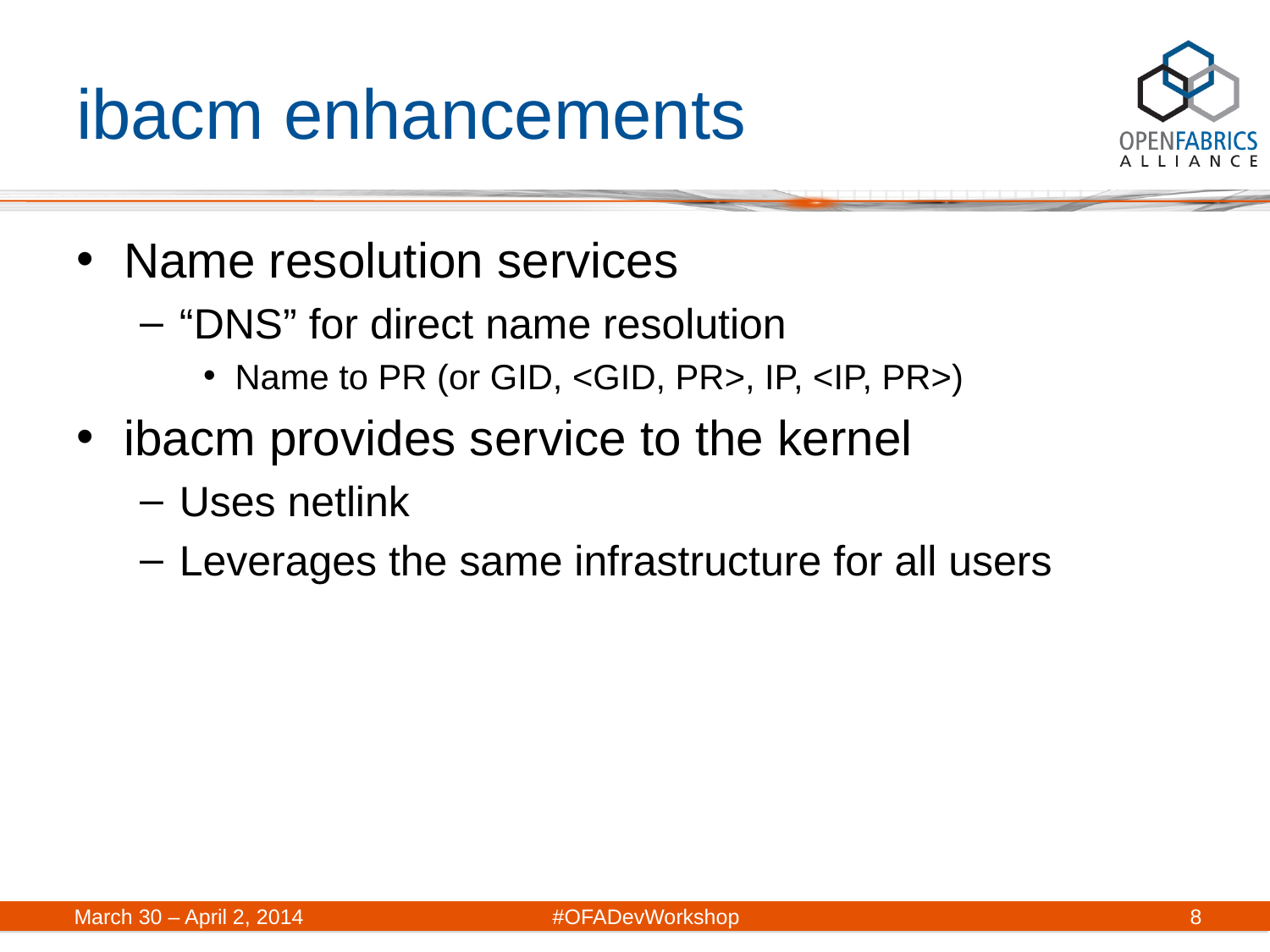

# ibacm enhancements
Name resolution services
“DNS” for direct name resolution
Name to PR (or GID, <GID, PR>, IP, <IP, PR>)
ibacm provides service to the kernel
Uses netlink
Leverages the same infrastructure for all users
March 30 – April 2, 2014	#OFADevWorkshop
8